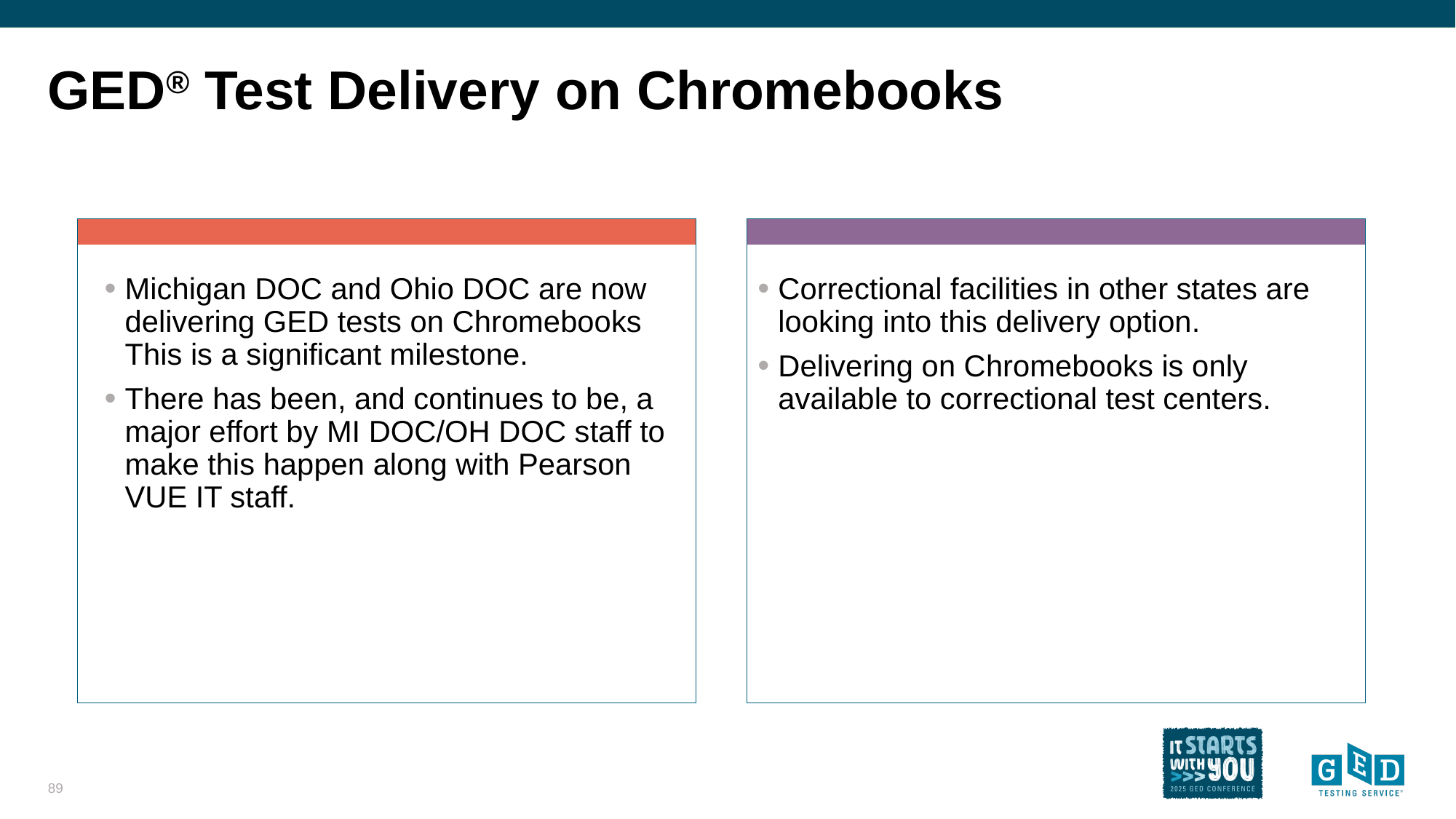

# GED® Test Delivery on Chromebooks
Michigan DOC and Ohio DOC are now  delivering GED tests on Chromebooks  This is a significant milestone.
There has been, and continues to be, a major effort by MI DOC/OH DOC staff to make this happen along with Pearson VUE IT staff.
Correctional facilities in other states are looking into this delivery option.
Delivering on Chromebooks is only available to correctional test centers.
89